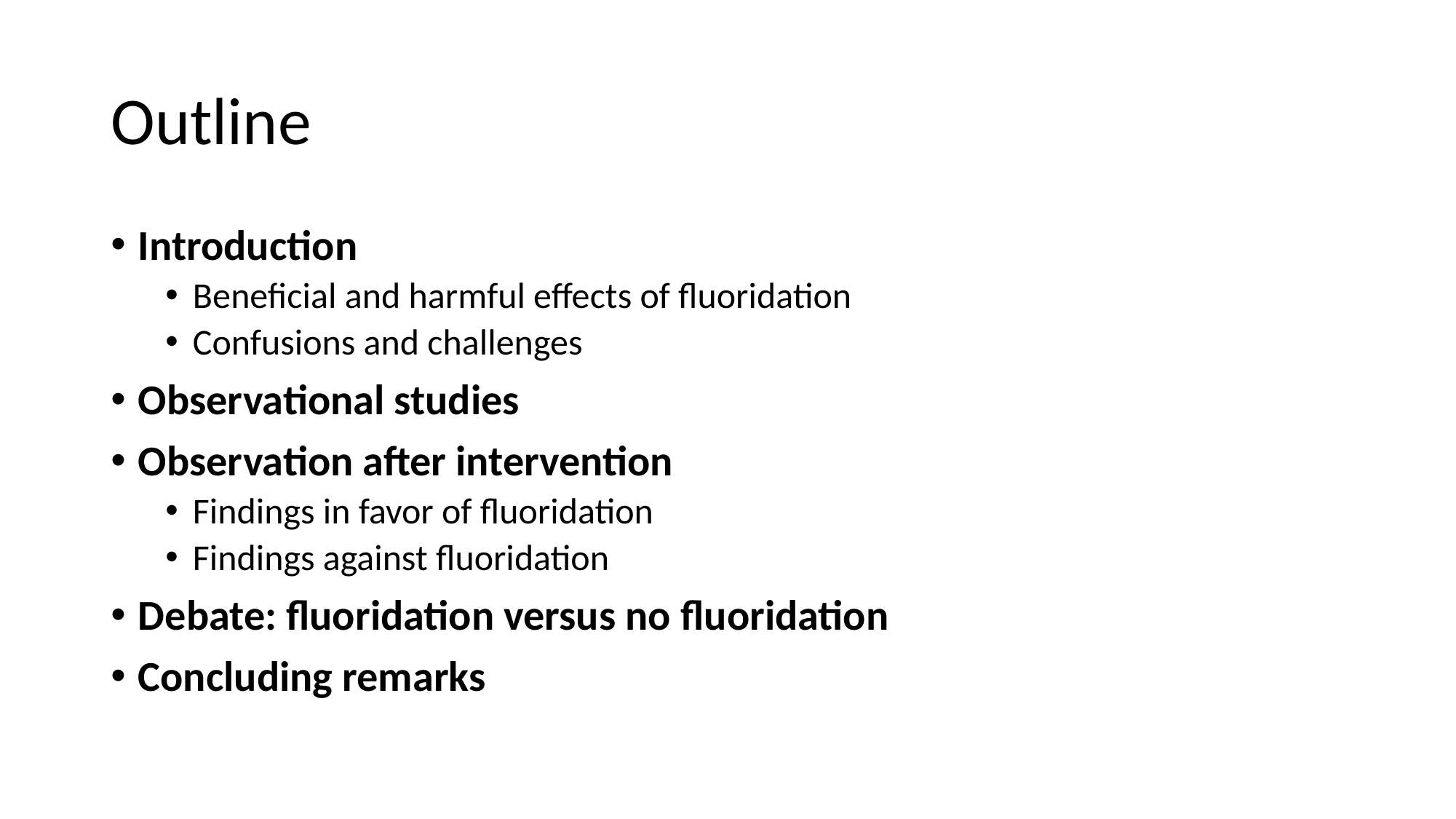

# Outline
Introduction
Beneficial and harmful effects of fluoridation
Confusions and challenges
Observational studies
Observation after intervention
Findings in favor of fluoridation
Findings against fluoridation
Debate: fluoridation versus no fluoridation
Concluding remarks